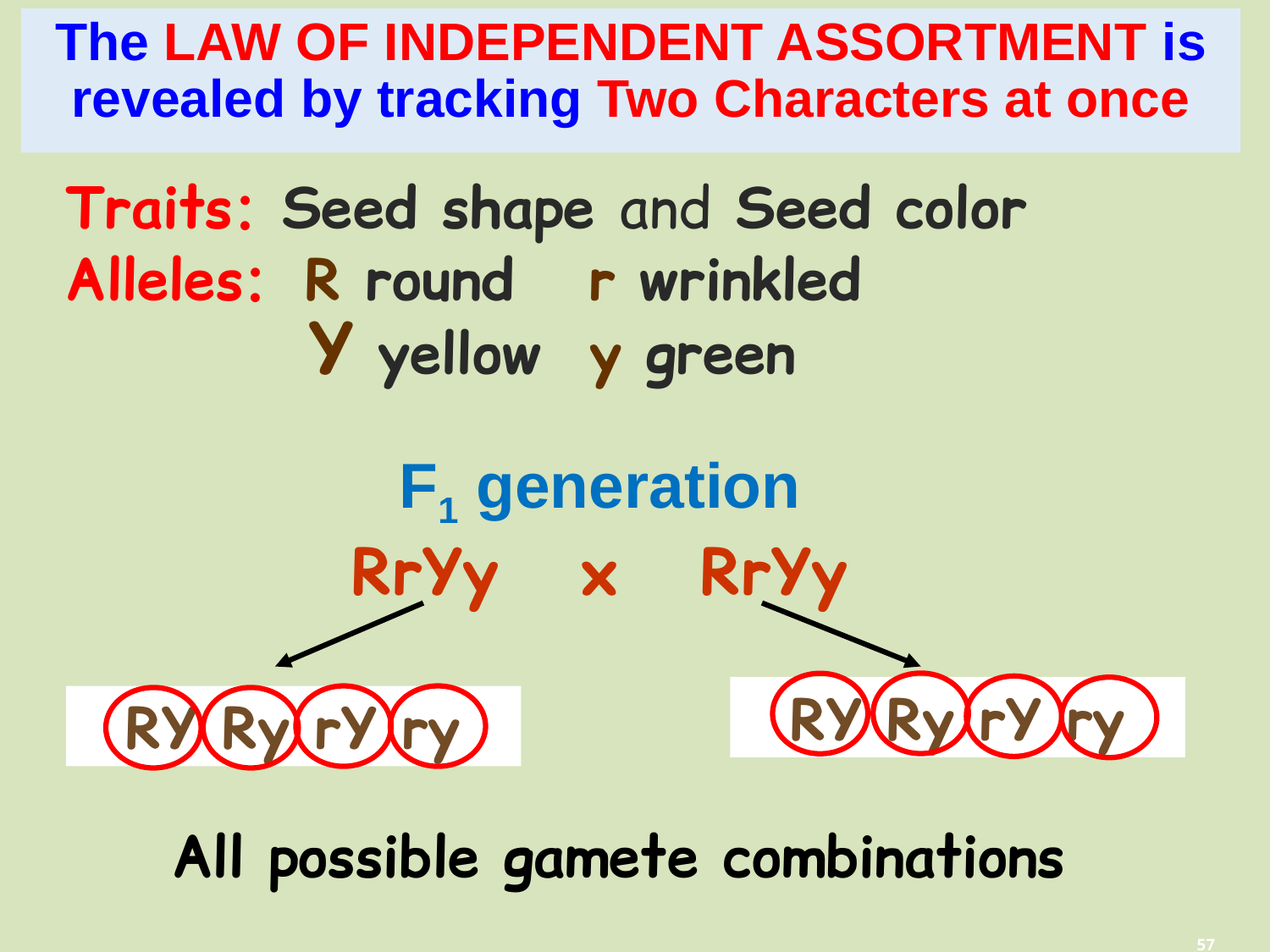

The LAW OF INDEPENDENT ASSORTMENT is revealed by tracking Two Characters at once
Traits: Seed shape and Seed color
Alleles:   R round   r wrinkled
        Y yellow  y green
F1 generation
RrYy   x   RrYy

RY Ry rY ry

RY Ry rY ry

All possible gamete combinations
57